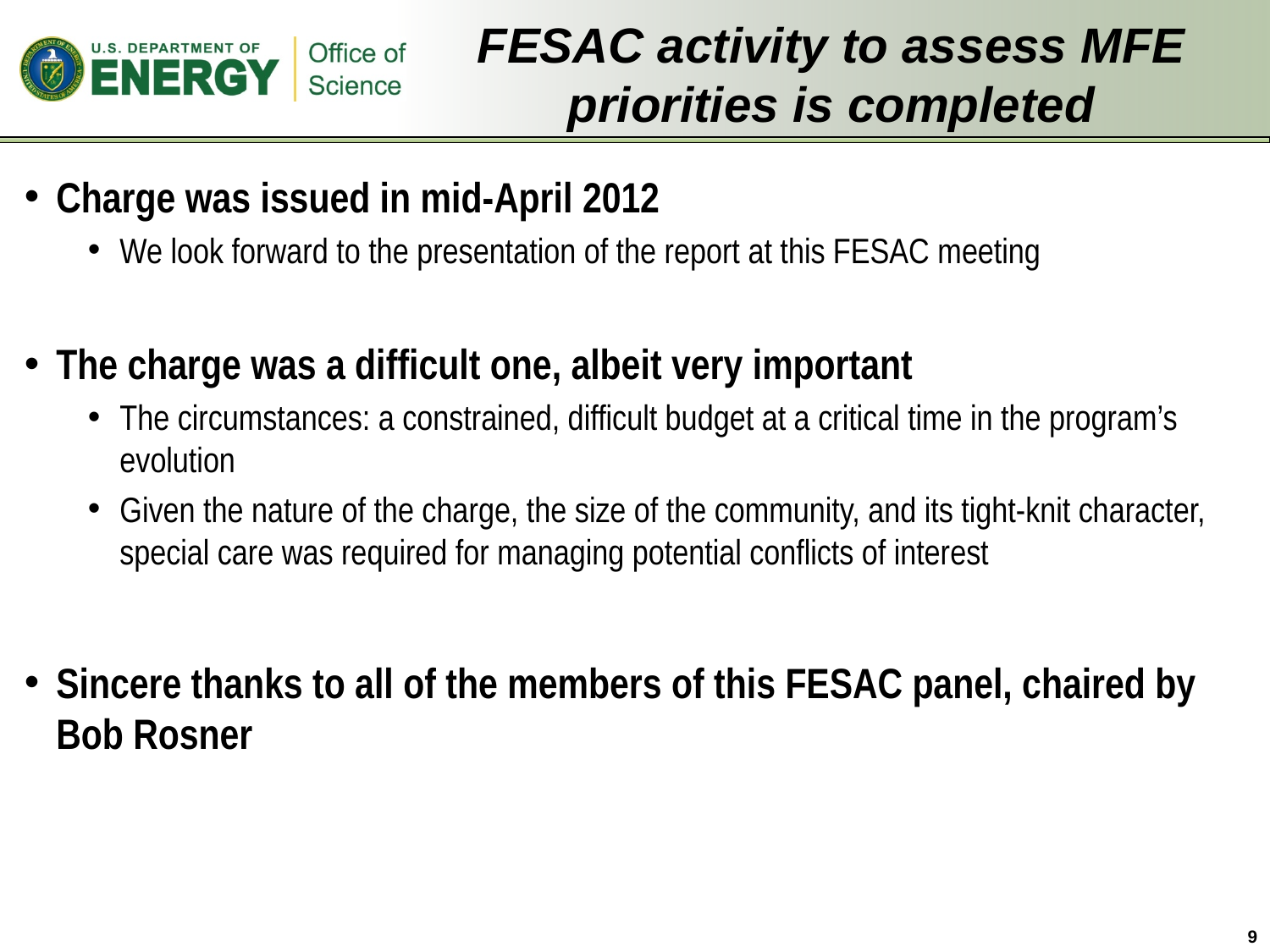

# FESAC activity to assess MFE priorities is completed
Charge was issued in mid-April 2012
We look forward to the presentation of the report at this FESAC meeting

The charge was a difficult one, albeit very important
The circumstances: a constrained, difficult budget at a critical time in the program’s evolution
Given the nature of the charge, the size of the community, and its tight-knit character, special care was required for managing potential conflicts of interest

Sincere thanks to all of the members of this FESAC panel, chaired by Bob Rosner

9